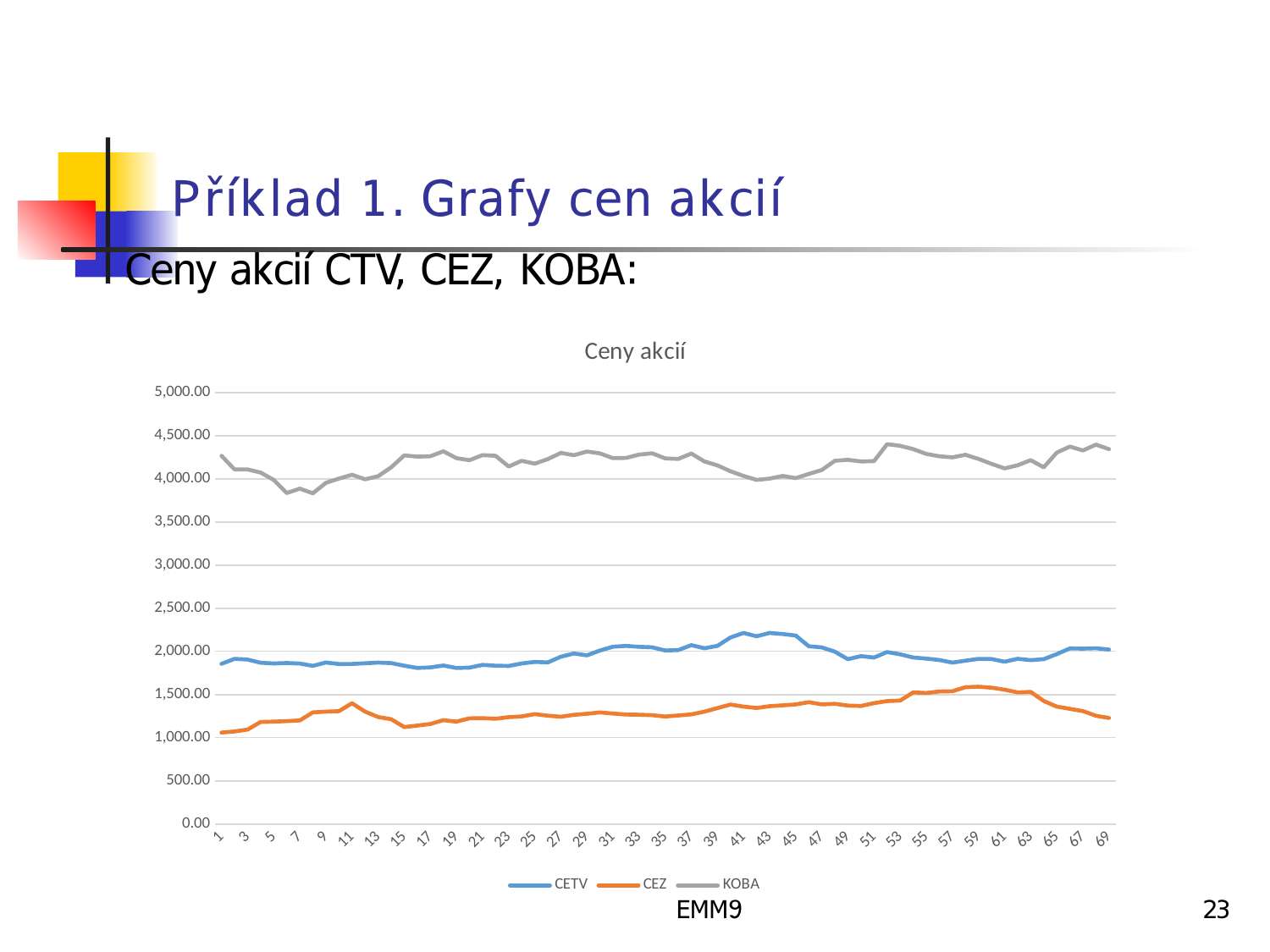

# Příklad 1. Grafy cen akcií
	Ceny akcií CTV, CEZ, KOBA:

### Chart: Ceny akcií

| Category | CETV | CEZ | KOBA |
|---|---|---|---|
EMM9
23